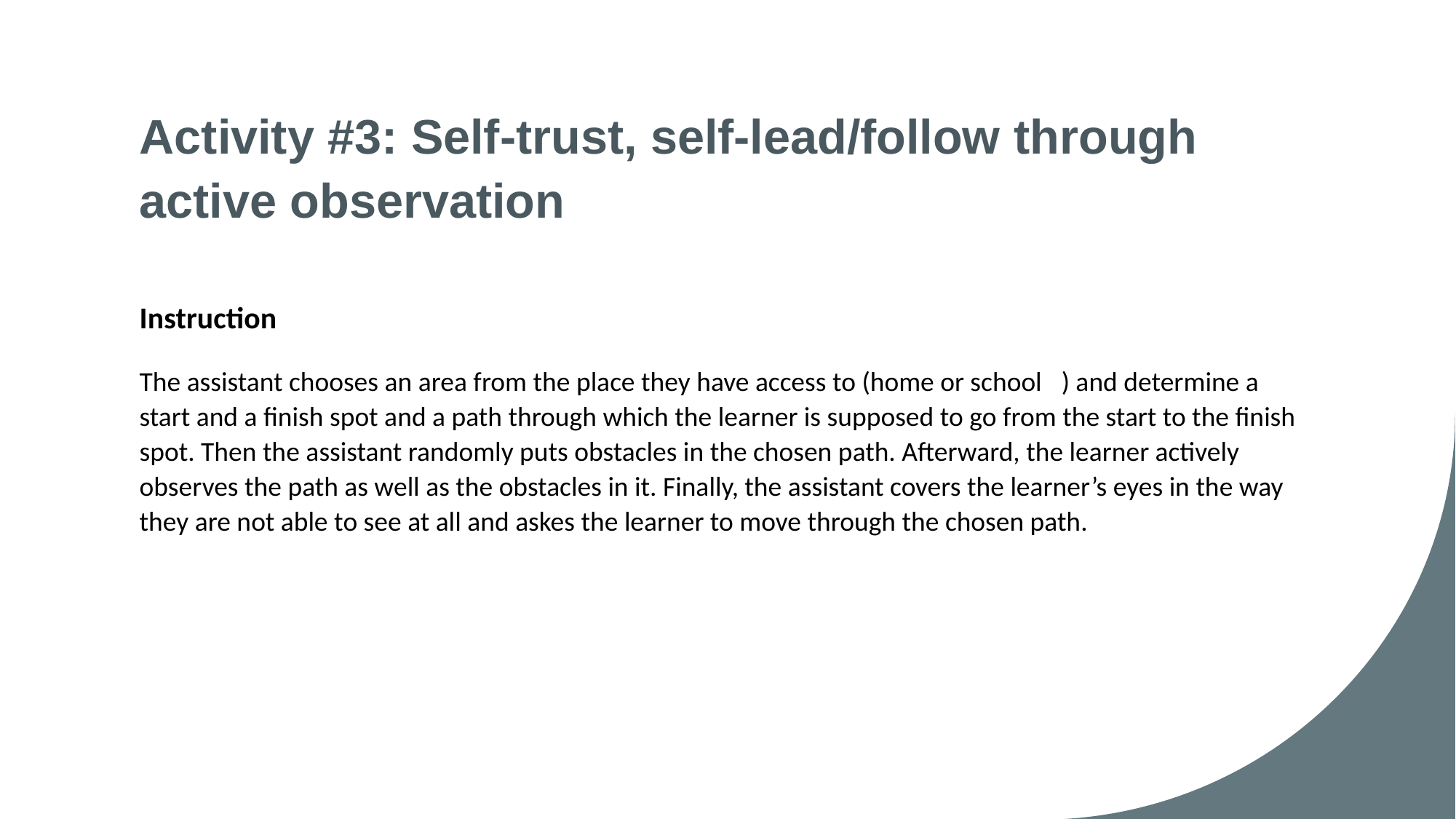

# Activity #3: Self-trust, self-lead/follow through active observation
Instruction
The assistant chooses an area from the place they have access to (home or school   ) and determine a start and a finish spot and a path through which the learner is supposed to go from the start to the finish spot. Then the assistant randomly puts obstacles in the chosen path. Afterward, the learner actively observes the path as well as the obstacles in it. Finally, the assistant covers the learner’s eyes in the way they are not able to see at all and askes the learner to move through the chosen path.